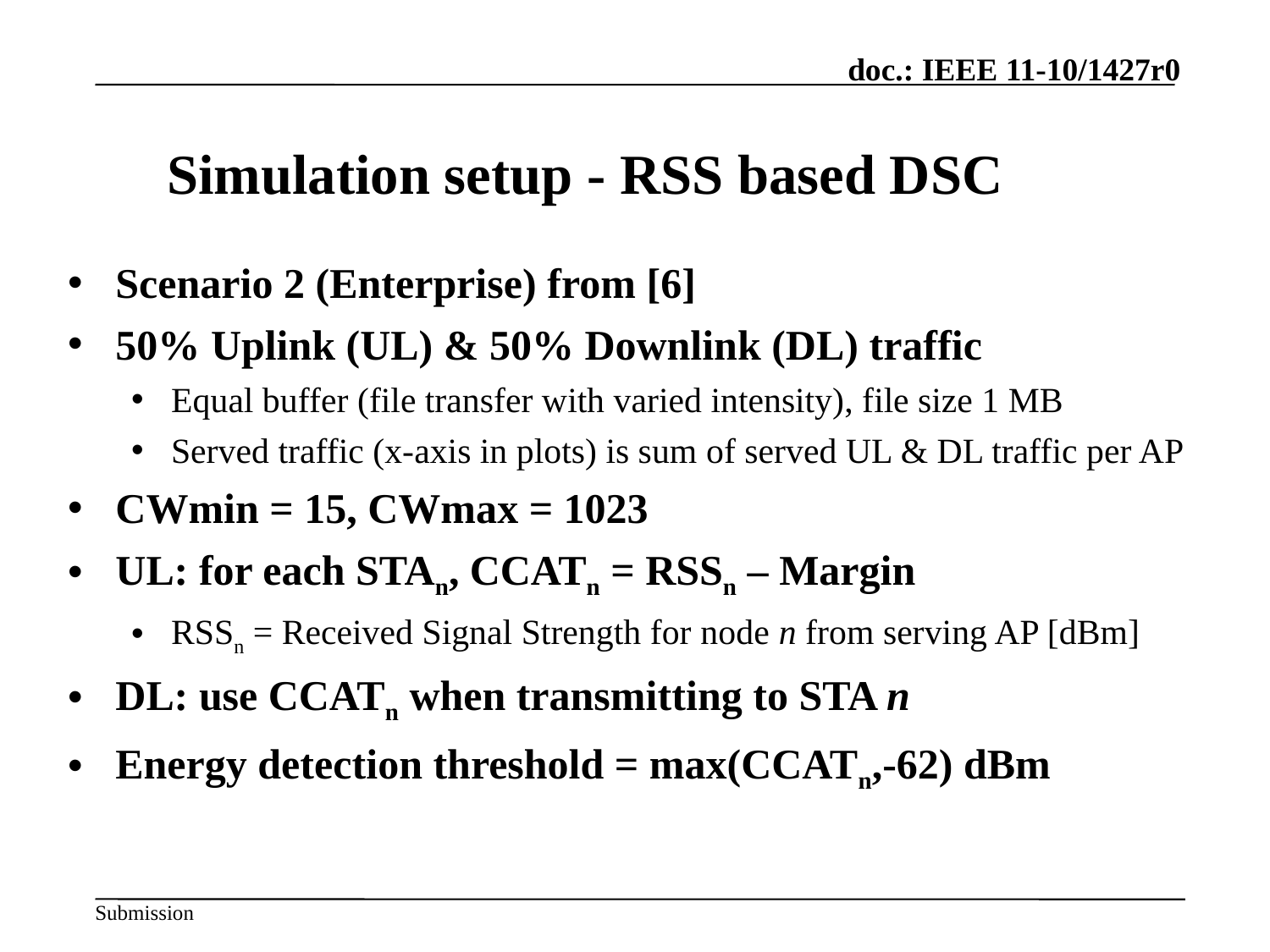

# Simulation setup - RSS based DSC
Scenario 2 (Enterprise) from [6]
50% Uplink (UL) & 50% Downlink (DL) traffic
Equal buffer (file transfer with varied intensity), file size 1 MB
Served traffic (x-axis in plots) is sum of served UL & DL traffic per AP
CWmin = 15, CWmax = 1023
UL: for each STAn, CCATn = RSSn – Margin
RSSn = Received Signal Strength for node n from serving AP [dBm]
DL: use CCATn when transmitting to STA n
Energy detection threshold = max(CCATn,-62) dBm